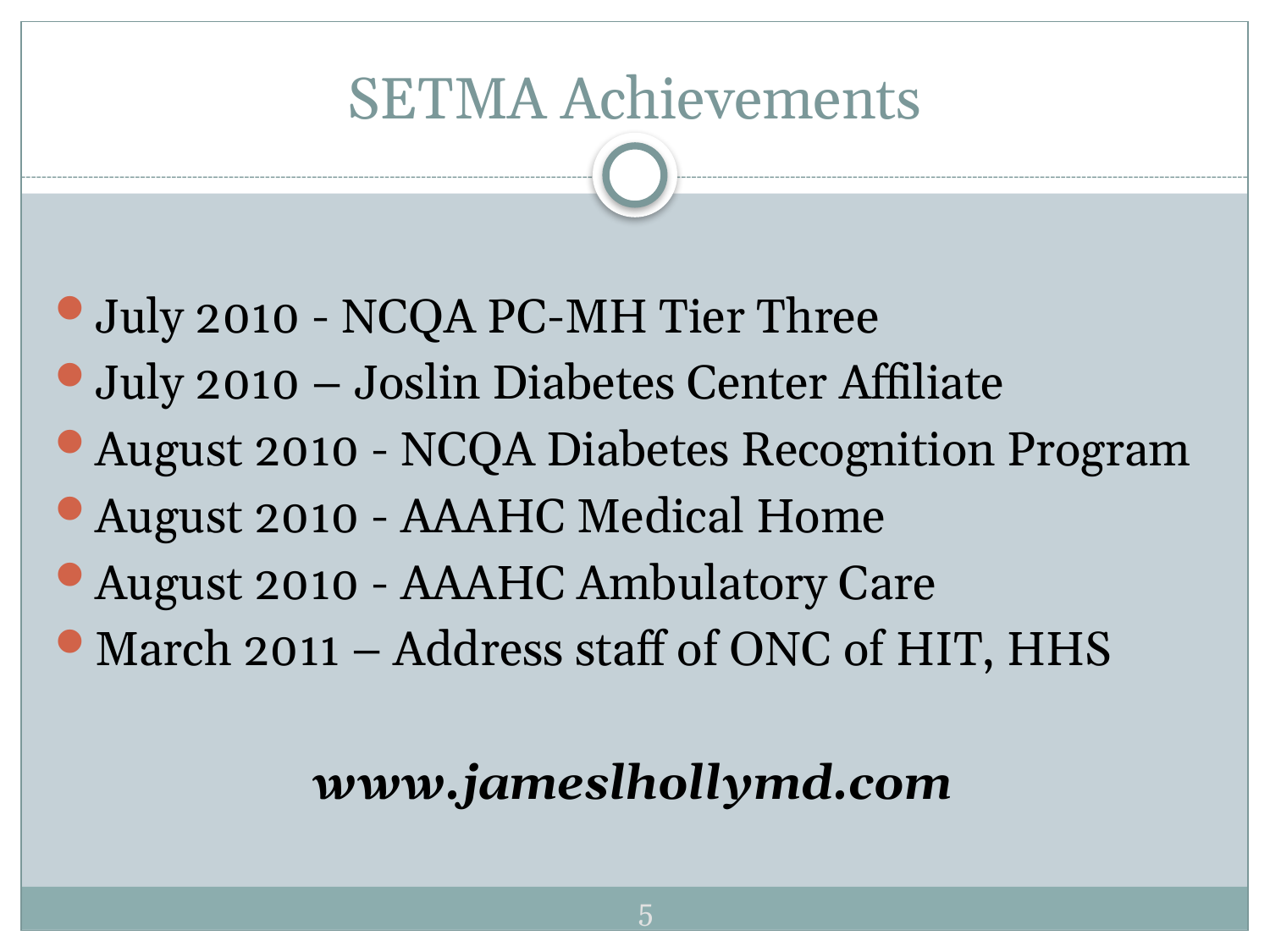

# SETMA Achievements

July 2010 - NCQA PC-MH Tier Three
July 2010 – Joslin Diabetes Center Affiliate
August 2010 - NCQA Diabetes Recognition Program
August 2010 - AAAHC Medical Home
August 2010 - AAAHC Ambulatory Care
March 2011 – Address staff of ONC of HIT, HHS

www.jameslhollymd.com
5